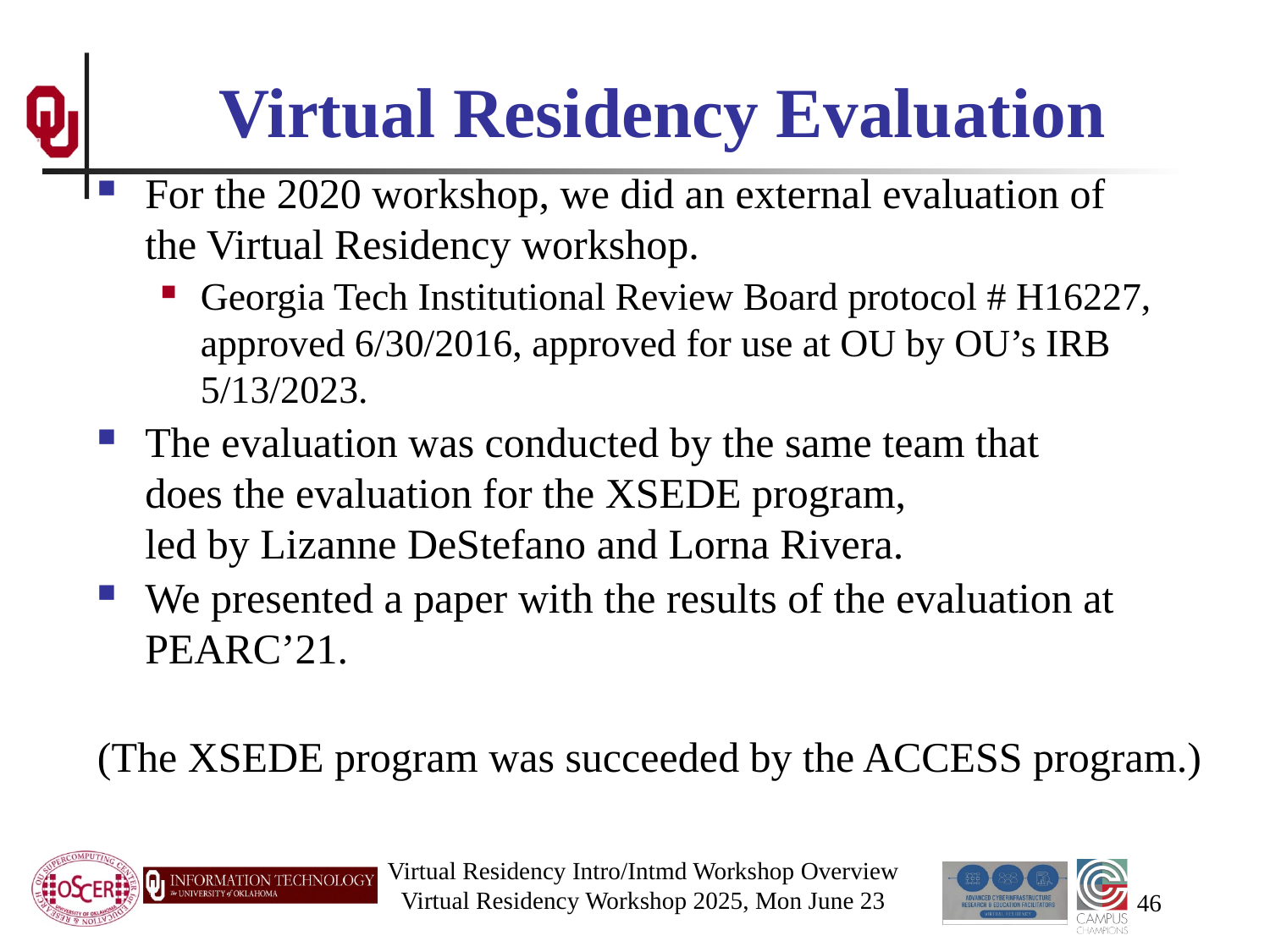

# Virtual Residency Evaluation
For the 2020 workshop, we did an external evaluation of      the Virtual Residency workshop.
Georgia Tech Institutional Review Board protocol # H16227, approved 6/30/2016, approved for use at OU by OU’s IRB 5/13/2023.
The evaluation was conducted by the same team that            does the evaluation for the XSEDE program,                          led by Lizanne DeStefano and Lorna Rivera.
We presented a paper with the results of the evaluation at PEARC’21.

(The XSEDE program was succeeded by the ACCESS program.)
Virtual Residency Intro/Intmd Workshop Overview
Virtual Residency Workshop 2025, Mon June 23
46